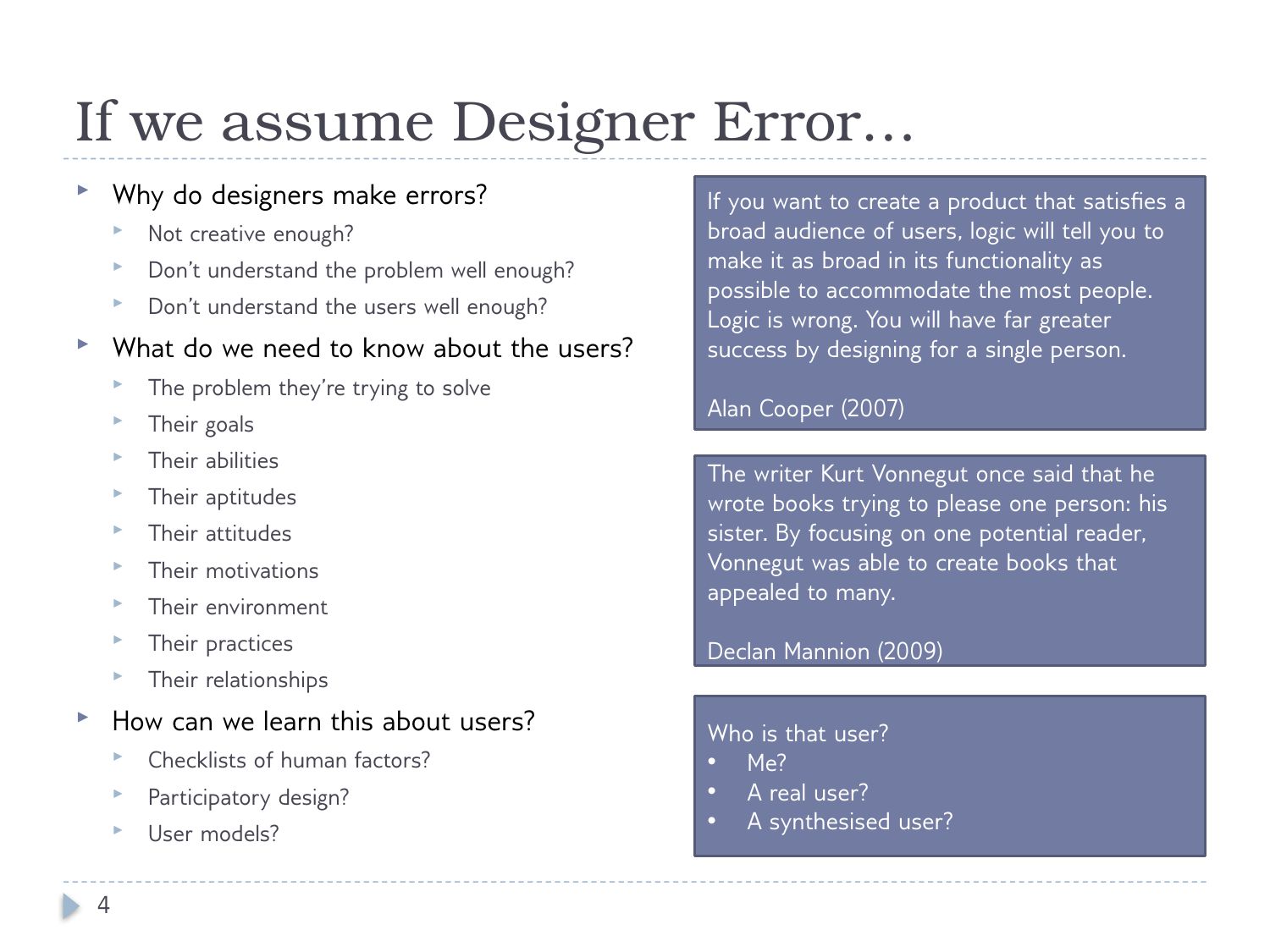

# If we assume Designer Error…
Why do designers make errors?
Not creative enough?
Don’t understand the problem well enough?
Don’t understand the users well enough?
What do we need to know about the users?
The problem they’re trying to solve
Their goals
Their abilities
Their aptitudes
Their attitudes
Their motivations
Their environment
Their practices
Their relationships
How can we learn this about users?
Checklists of human factors?
Participatory design?
User models?
If you want to create a product that satisfies a broad audience of users, logic will tell you to make it as broad in its functionality as possible to accommodate the most people. Logic is wrong. You will have far greater success by designing for a single person.

Alan Cooper (2007)
The writer Kurt Vonnegut once said that he wrote books trying to please one person: his sister. By focusing on one potential reader, Vonnegut was able to create books that appealed to many.

Declan Mannion (2009)
Who is that user?
Me?
A real user?
A synthesised user?
4